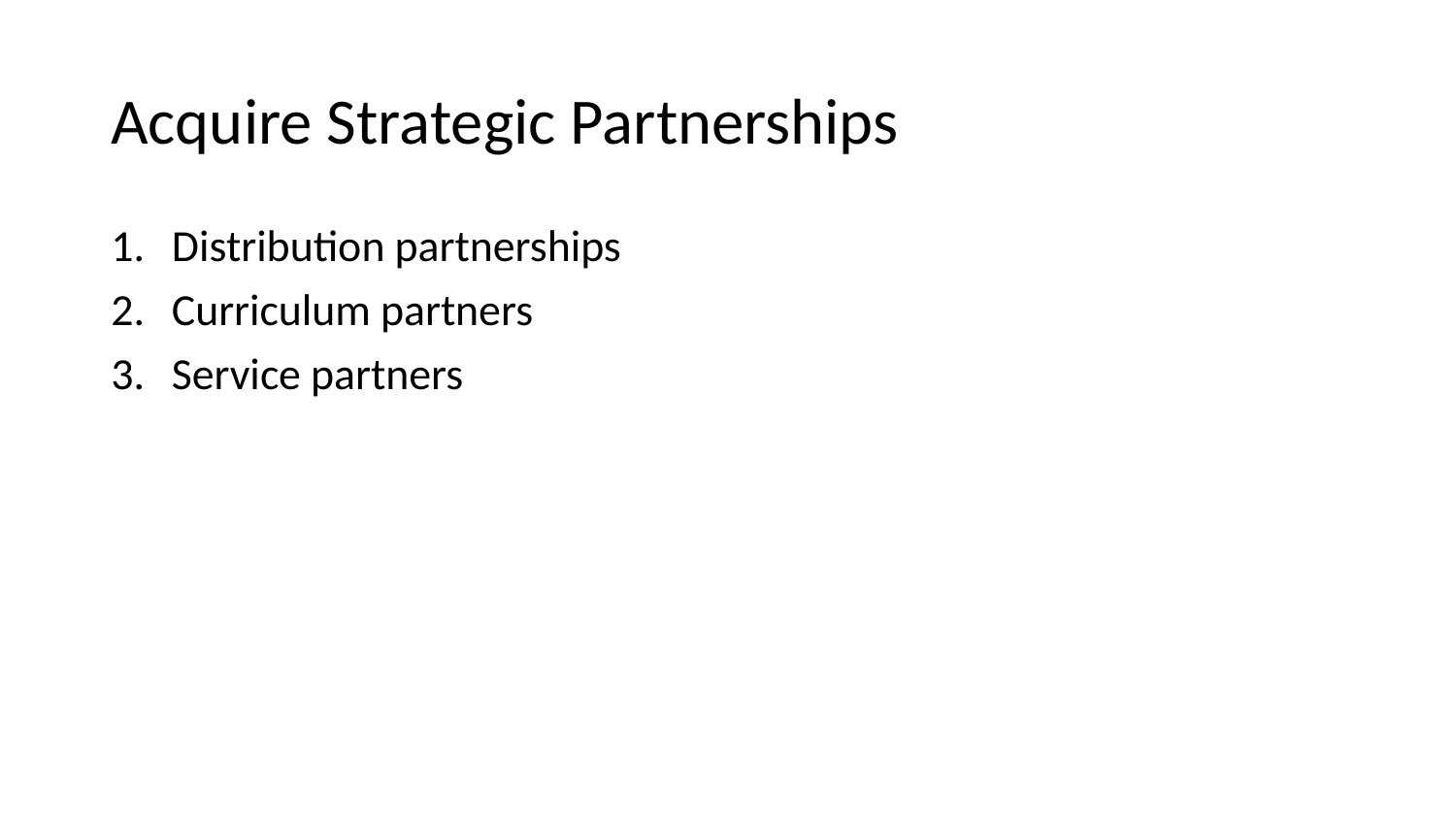

# Acquire Strategic Partnerships
Distribution partnerships
Curriculum partners
Service partners